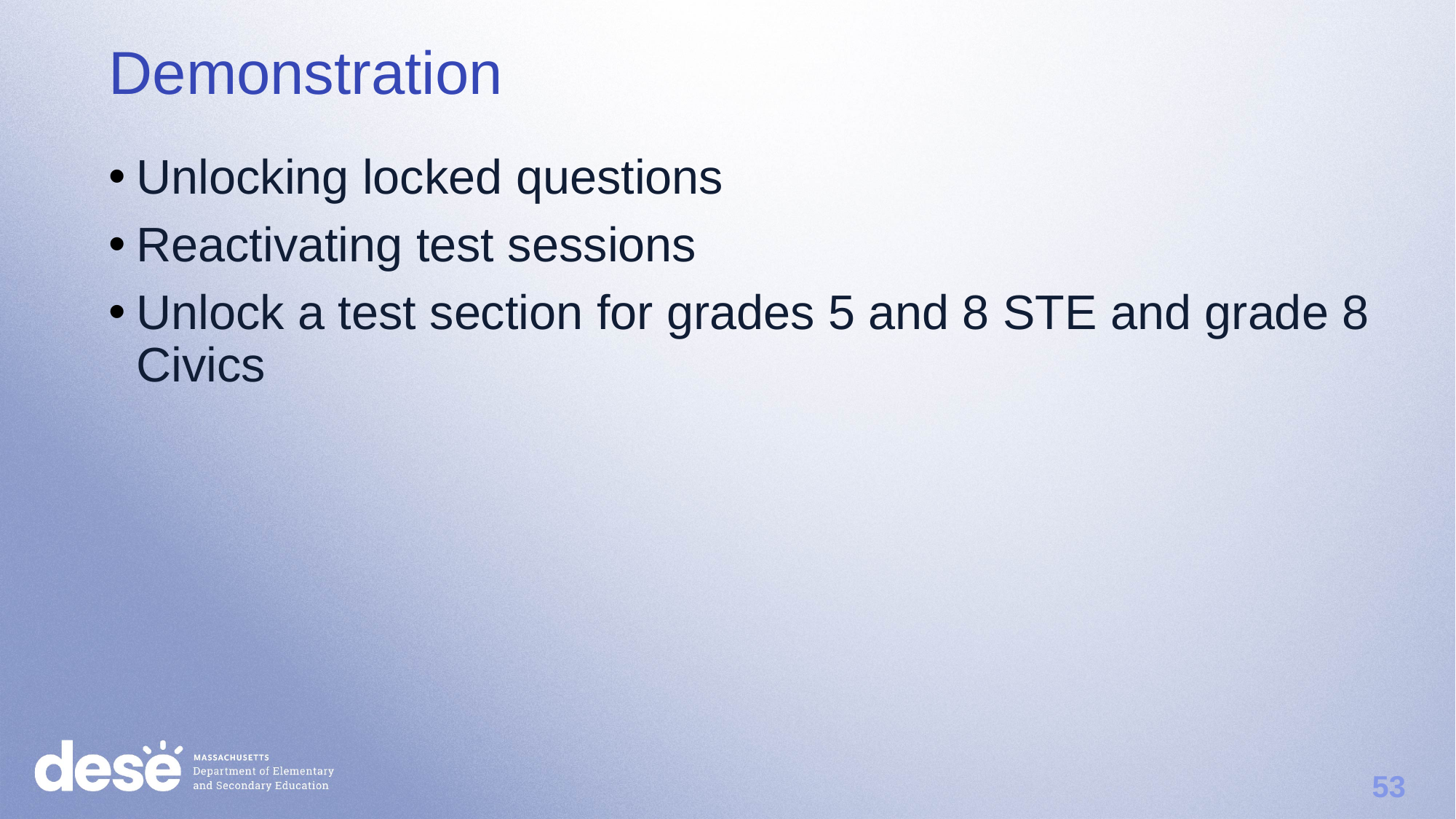

Demonstration
Unlocking locked questions
Reactivating test sessions
Unlock a test section for grades 5 and 8 STE and grade 8 Civics